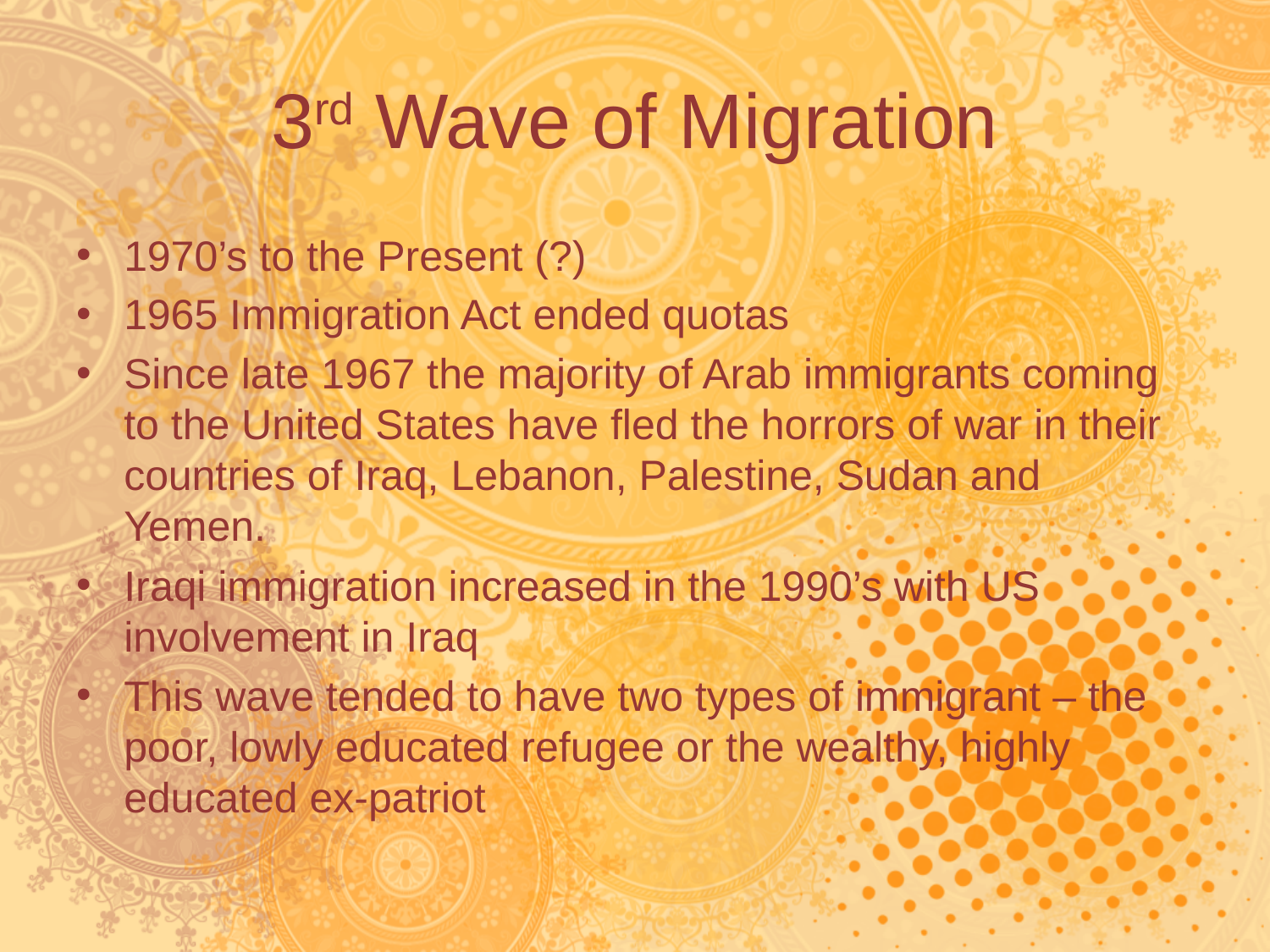

# 3rd Wave of Migration
1970’s to the Present (?)
1965 Immigration Act ended quotas
Since late 1967 the majority of Arab immigrants coming to the United States have fled the horrors of war in their countries of Iraq, Lebanon, Palestine, Sudan and Yemen.
Iraqi immigration increased in the 1990’s with US involvement in Iraq
This wave tended to have two types of immigrant – the poor, lowly educated refugee or the wealthy, highly educated ex-patriot